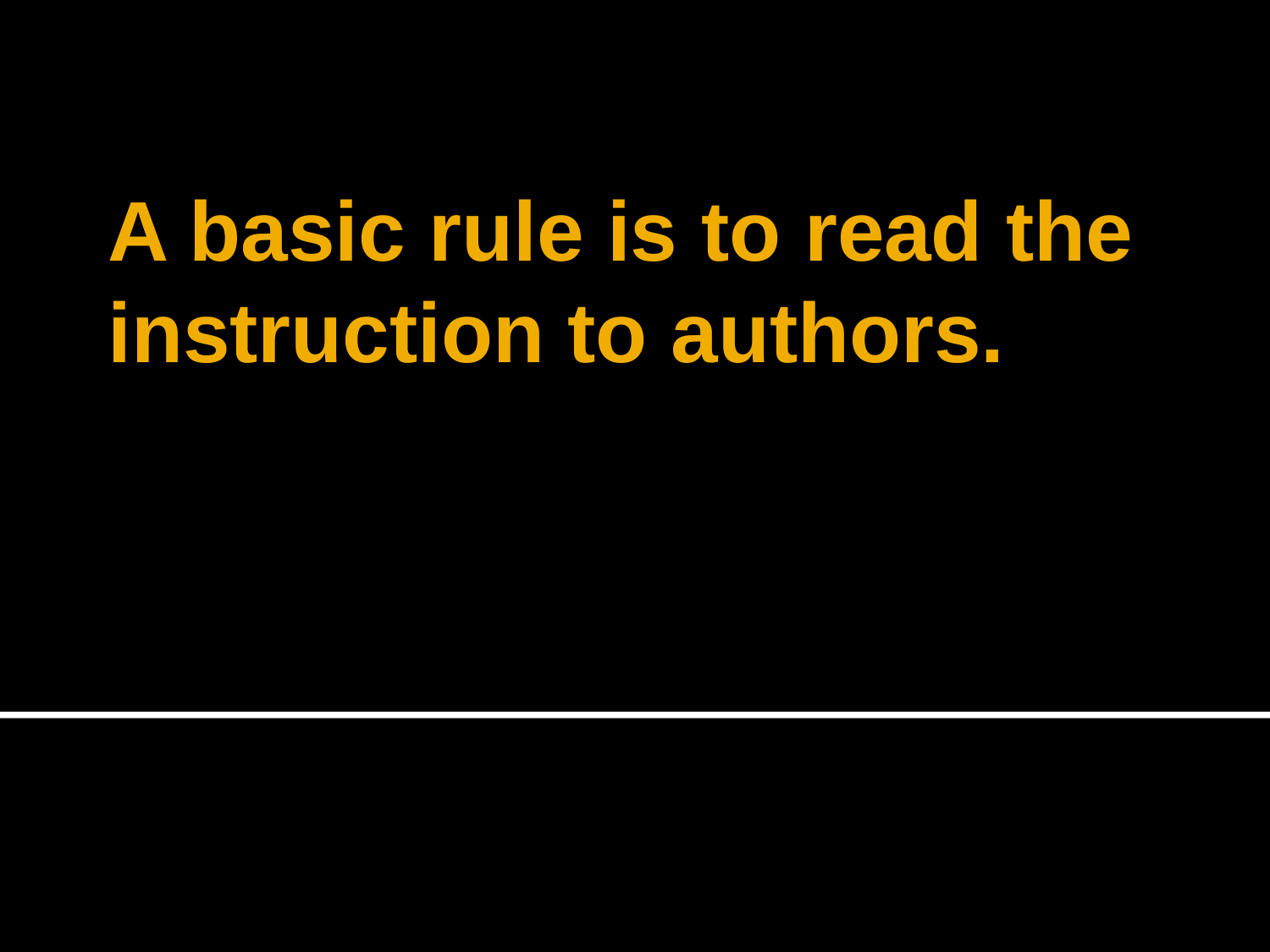

# A basic rule is to read the instruction to authors.